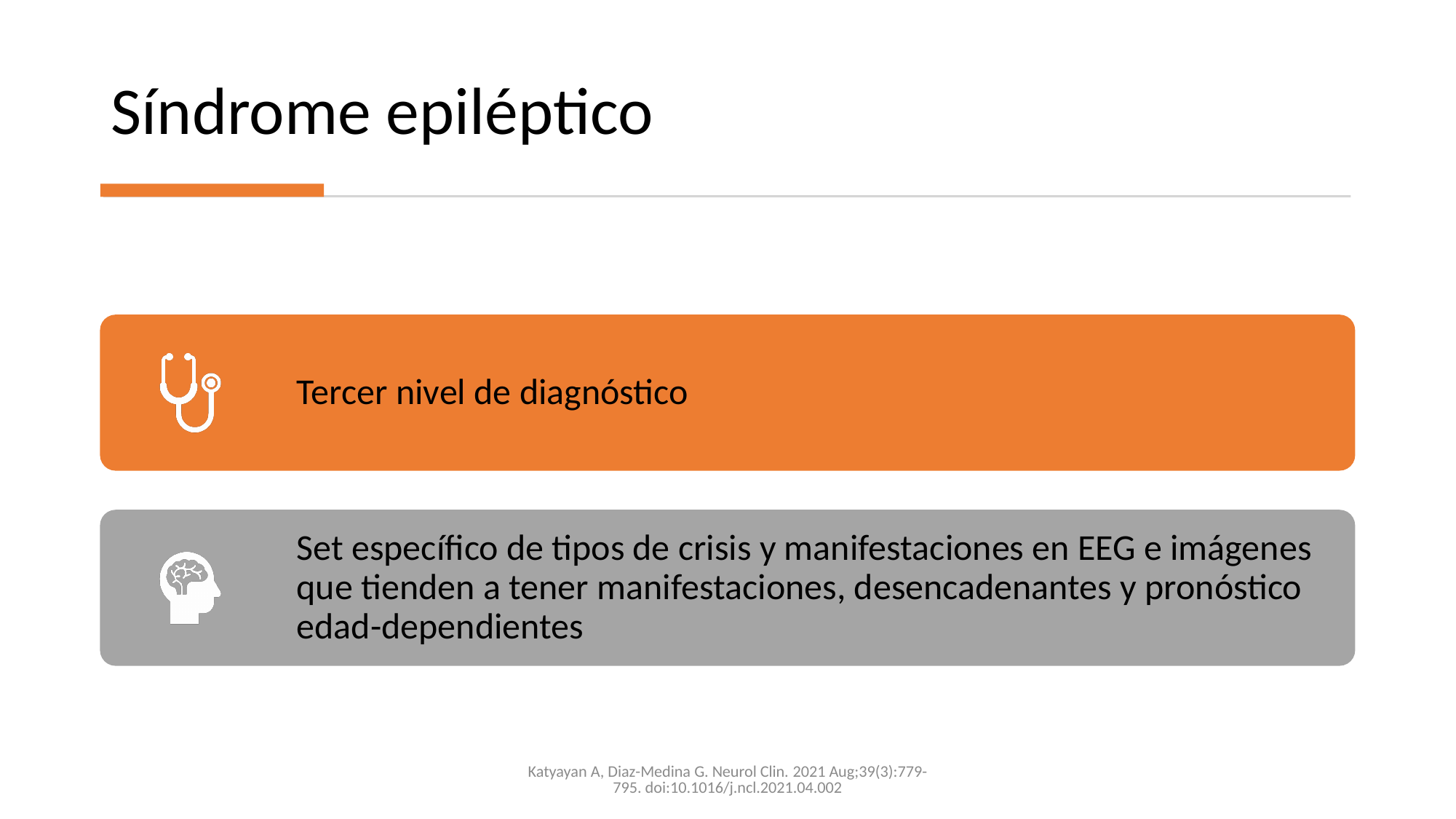

# Síndrome epiléptico

Tercer nivel de diagnóstico
Set específico de tipos de crisis y manifestaciones en EEG e imágenes que tienden a tener manifestaciones, desencadenantes y pronóstico edad-dependientes
Katyayan A, Diaz-Medina G. Neurol Clin. 2021 Aug;39(3):779-795. doi:10.1016/j.ncl.2021.04.002